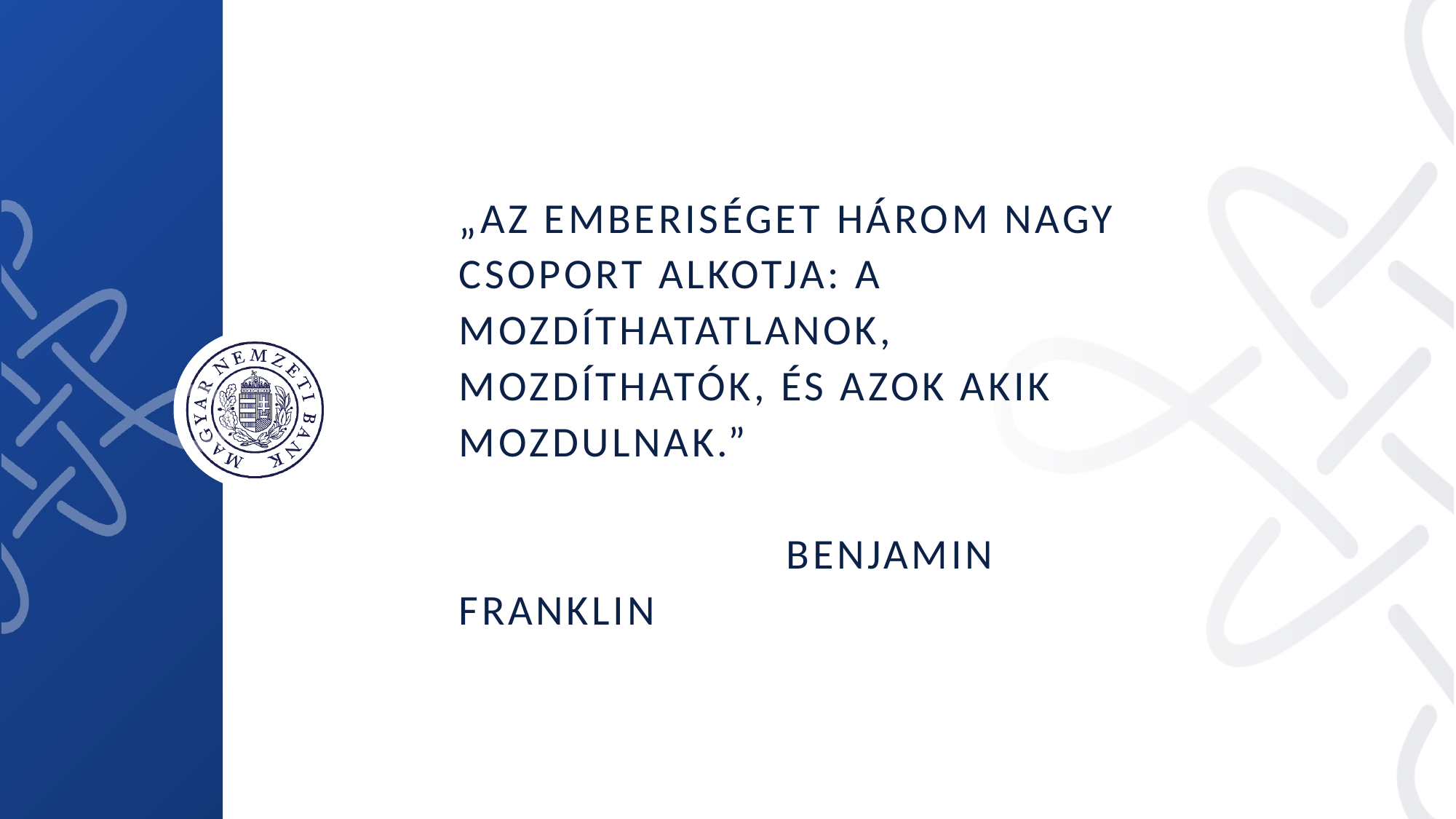

# „Az emberiséget három nagy csoport alkotja: a mozdíthatatlanok, mozdíthatók, és azok akik mozdulnak.” Benjamin franklin